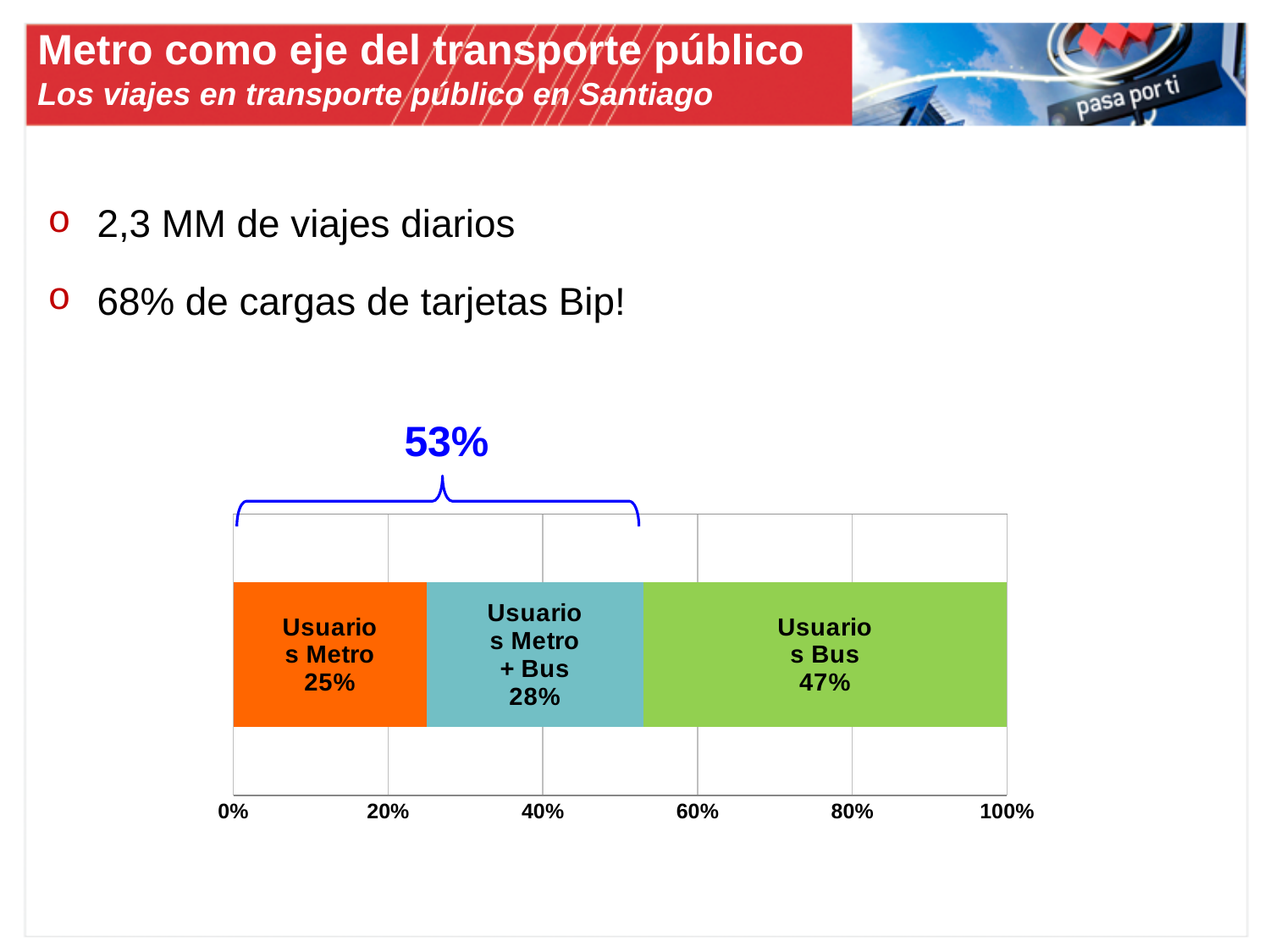

# Metro como eje del transporte público Los viajes en transporte público en Santiago
2,3 MM de viajes diarios
68% de cargas de tarjetas Bip!

53%

[unsupported chart]